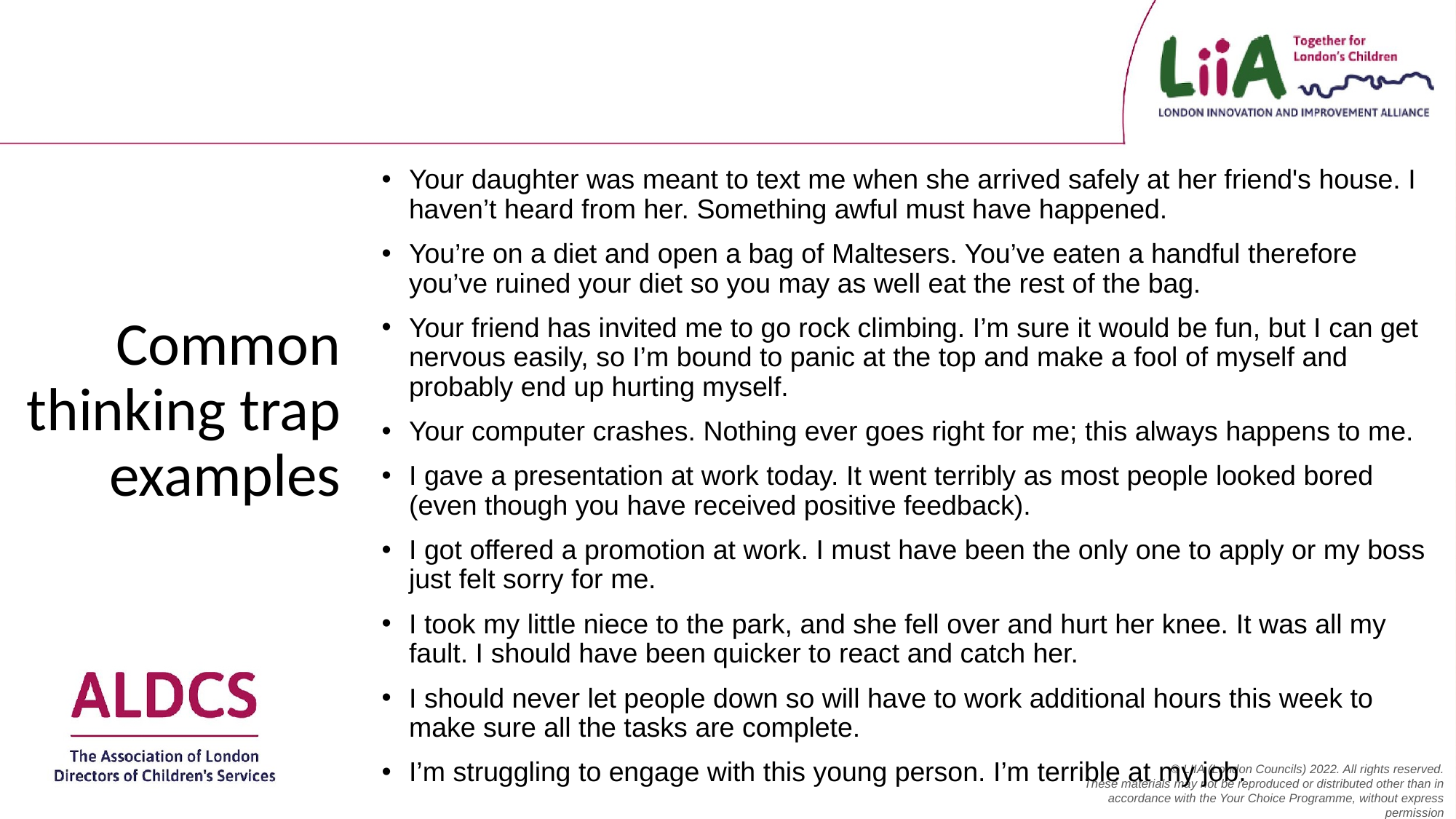

Common thinking trap examples
Your daughter was meant to text me when she arrived safely at her friend's house. I haven’t heard from her. Something awful must have happened.
You’re on a diet and open a bag of Maltesers. You’ve eaten a handful therefore you’ve ruined your diet so you may as well eat the rest of the bag.
Your friend has invited me to go rock climbing. I’m sure it would be fun, but I can get nervous easily, so I’m bound to panic at the top and make a fool of myself and probably end up hurting myself.
Your computer crashes. Nothing ever goes right for me; this always happens to me.
I gave a presentation at work today. It went terribly as most people looked bored (even though you have received positive feedback).
I got offered a promotion at work. I must have been the only one to apply or my boss just felt sorry for me.
I took my little niece to the park, and she fell over and hurt her knee. It was all my fault. I should have been quicker to react and catch her.
I should never let people down so will have to work additional hours this week to make sure all the tasks are complete.
I’m struggling to engage with this young person. I’m terrible at my job.